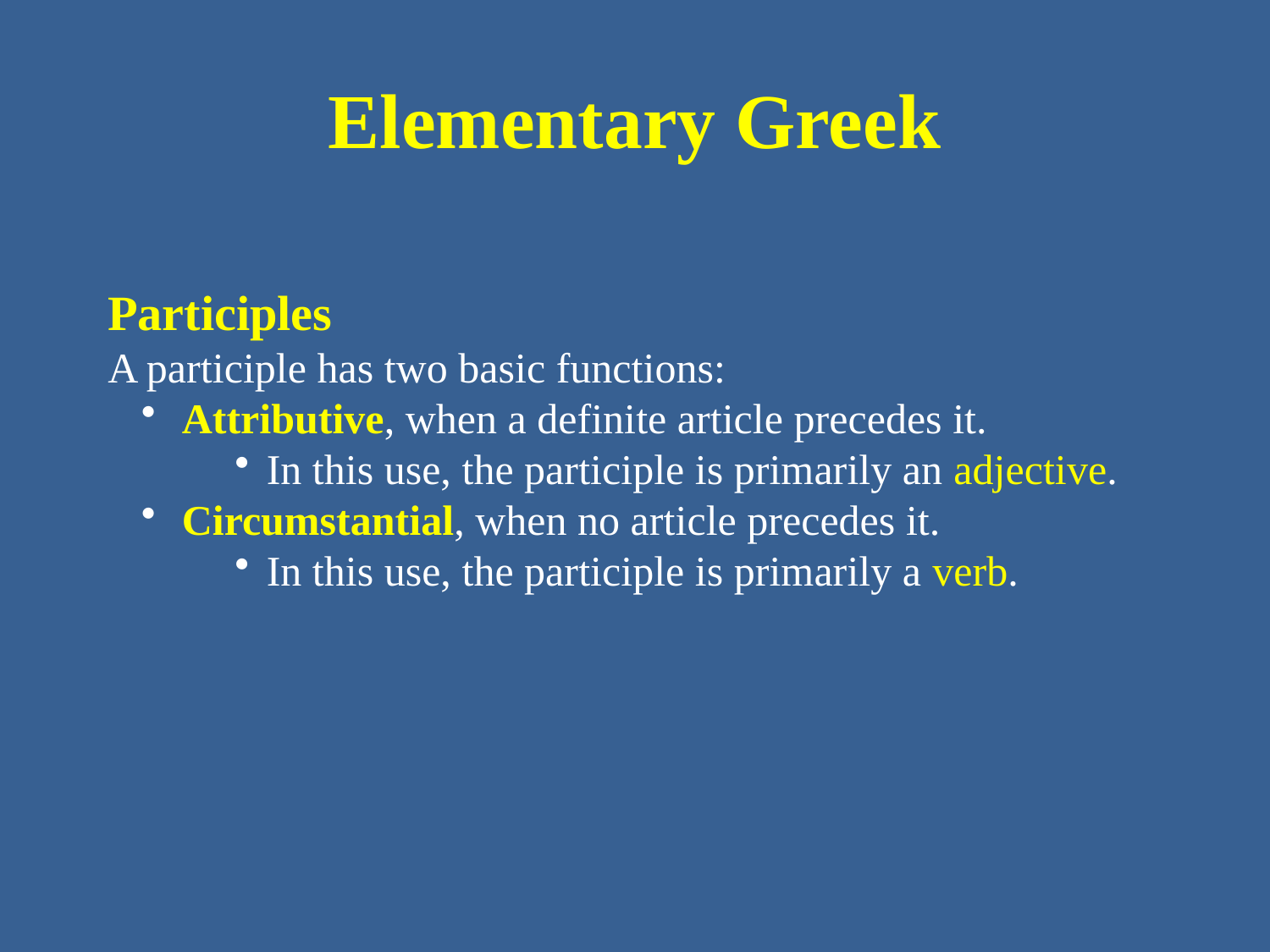

# Elementary Greek
Participles
A participle has two basic functions:
 Attributive, when a definite article precedes it.
In this use, the participle is primarily an adjective.
 Circumstantial, when no article precedes it.
In this use, the participle is primarily a verb.